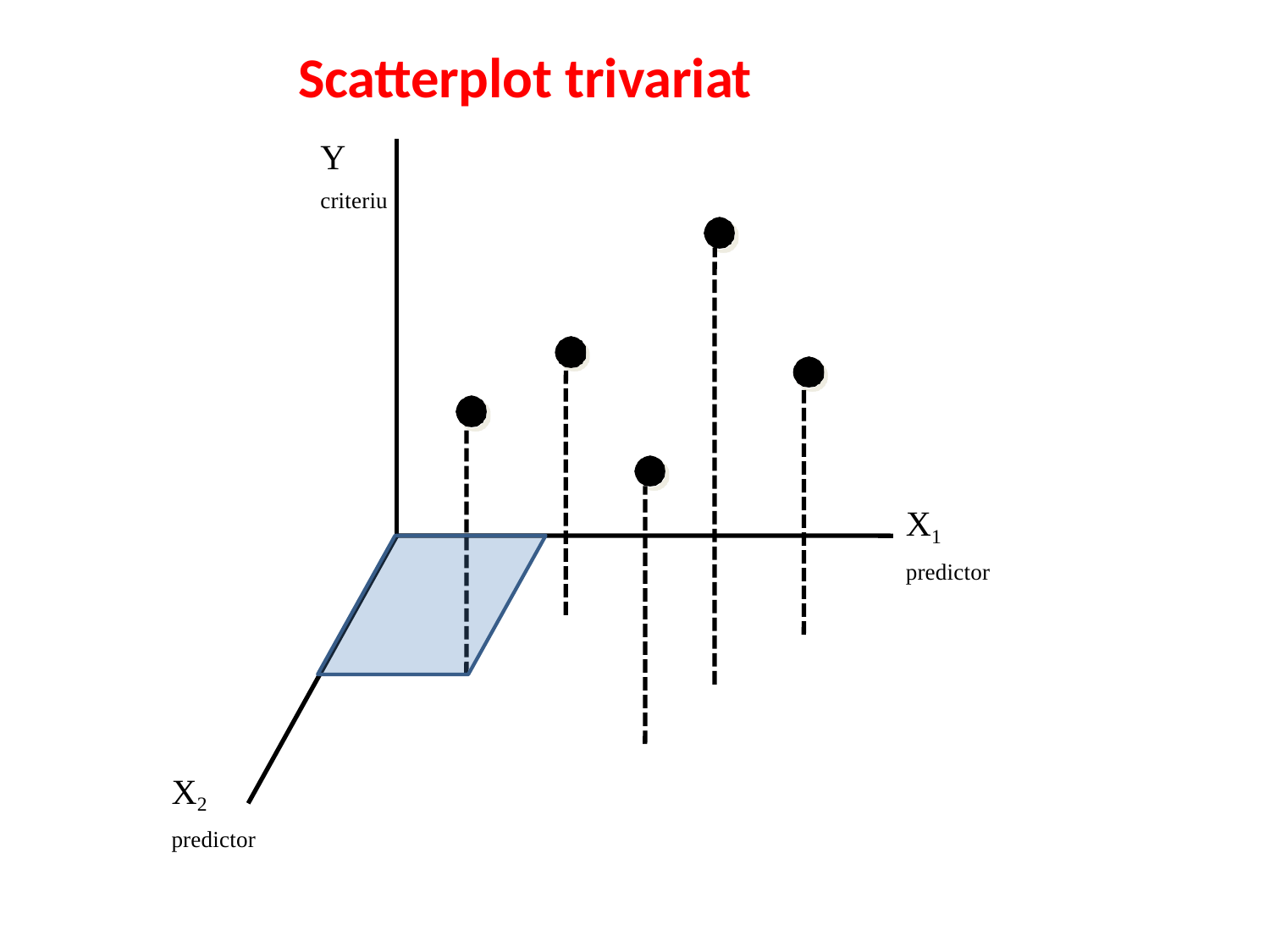

# Scatterplot trivariat
Y
criteriu

X1
predictor
X2
predictor